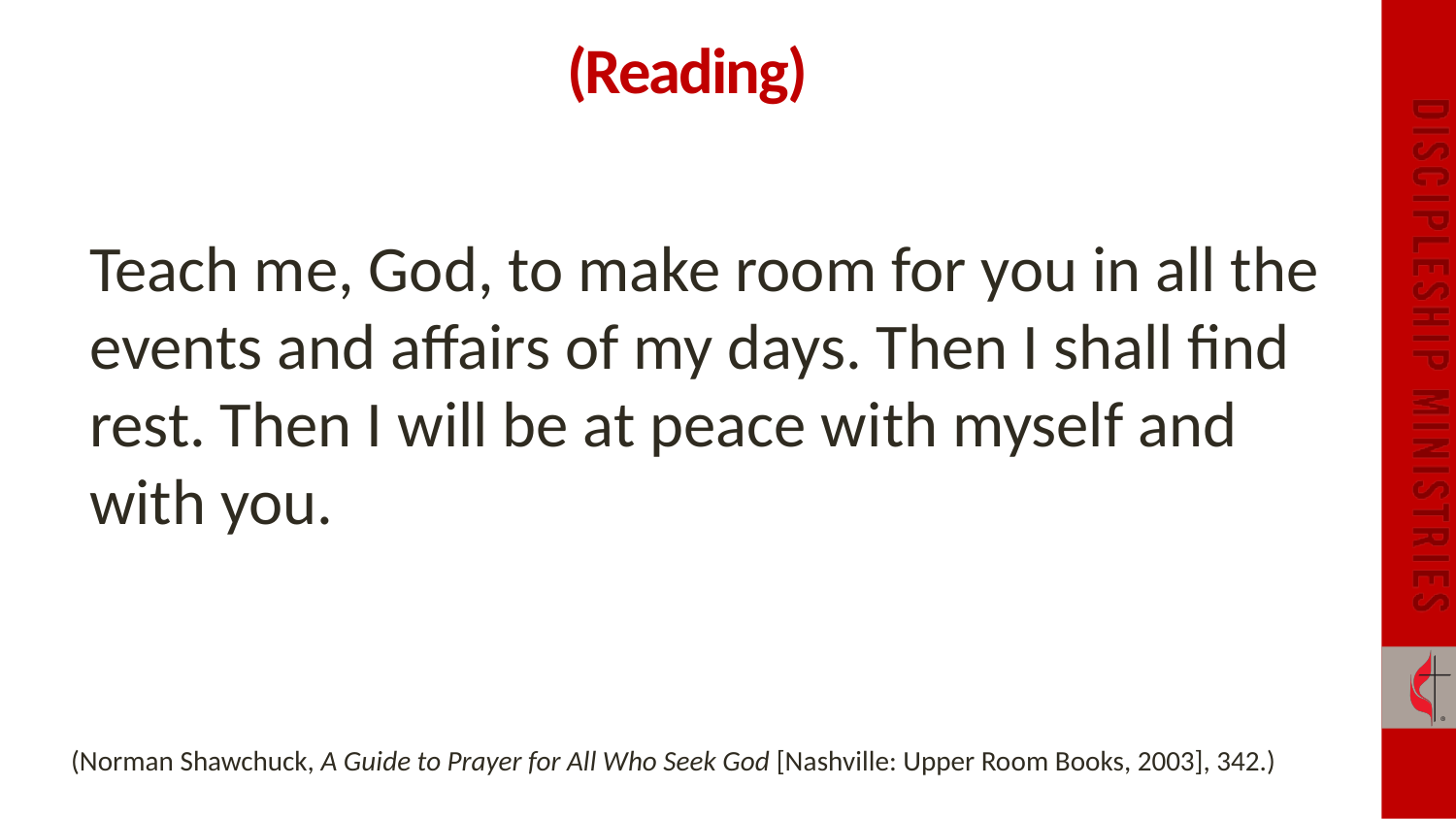

# (Reading)
Teach me, God, to make room for you in all the events and affairs of my days. Then I shall find rest. Then I will be at peace with myself and with you.
(Norman Shawchuck, A Guide to Prayer for All Who Seek God [Nashville: Upper Room Books, 2003], 342.)